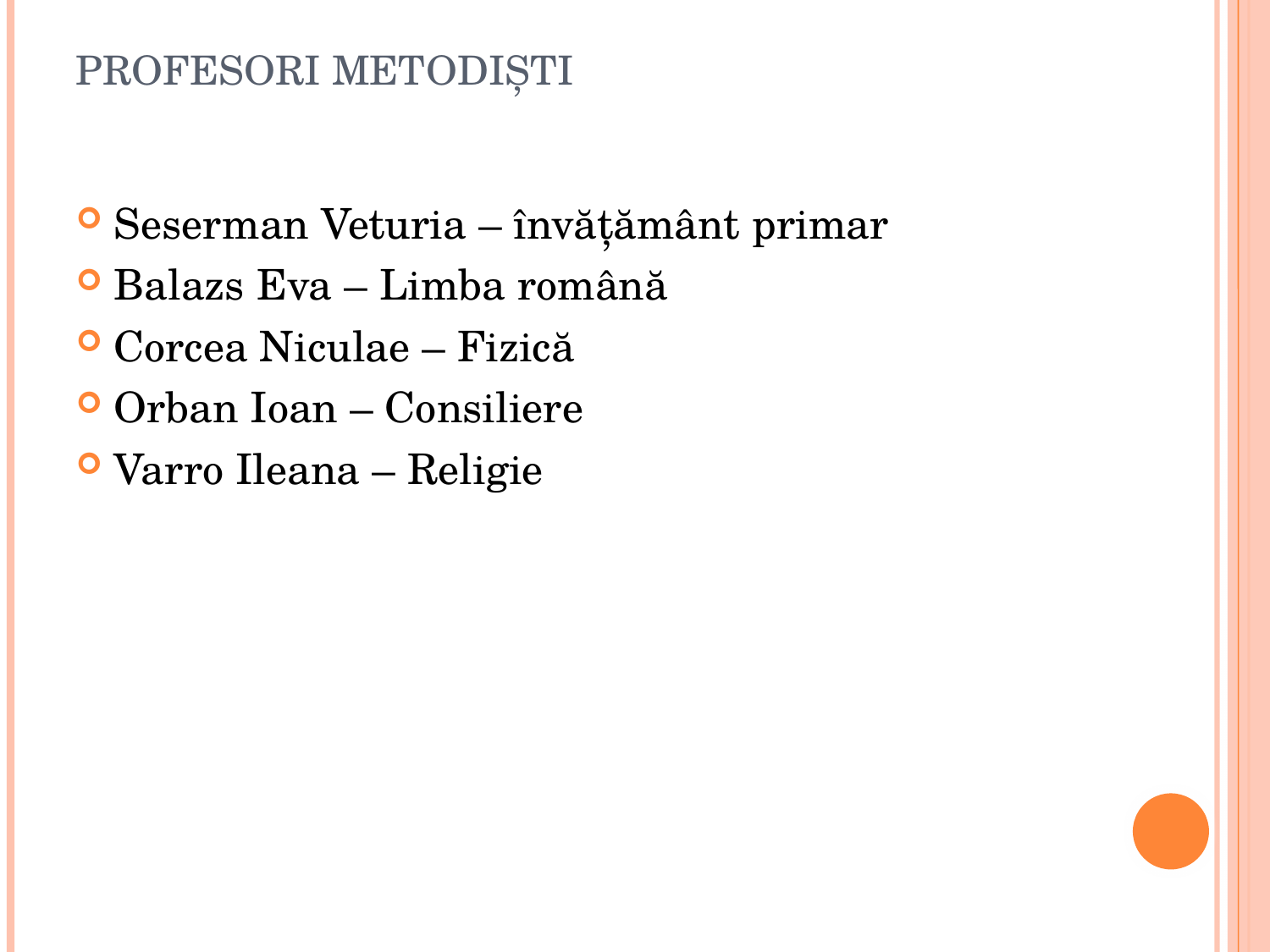

# Profesori metodiști

Seserman Veturia – învățământ primar
Balazs Eva – Limba română
Corcea Niculae – Fizică
Orban Ioan – Consiliere
Varro Ileana – Religie